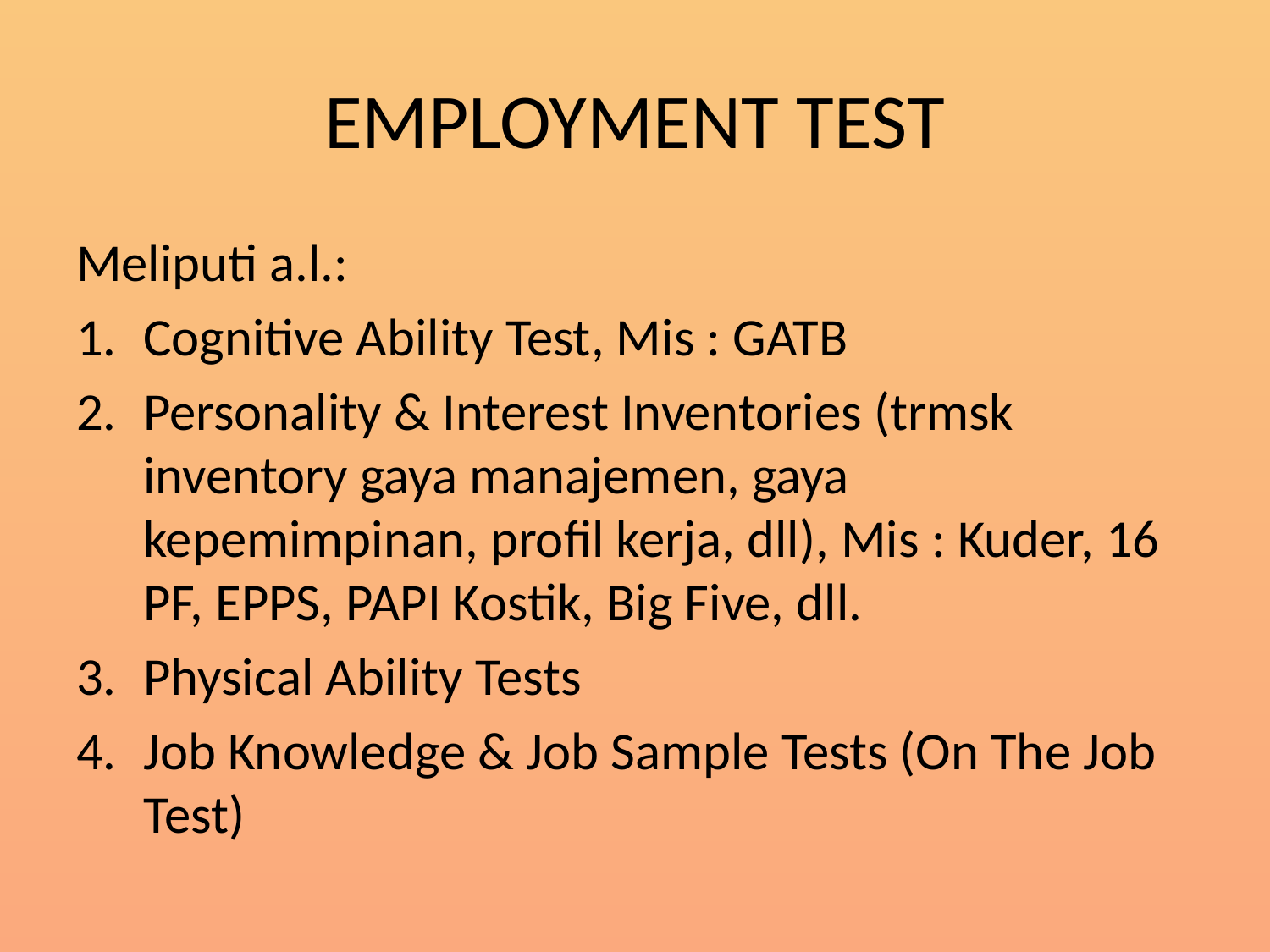

# EMPLOYMENT TEST
Meliputi a.l.:
Cognitive Ability Test, Mis : GATB
Personality & Interest Inventories (trmsk inventory gaya manajemen, gaya kepemimpinan, profil kerja, dll), Mis : Kuder, 16 PF, EPPS, PAPI Kostik, Big Five, dll.
Physical Ability Tests
Job Knowledge & Job Sample Tests (On The Job Test)